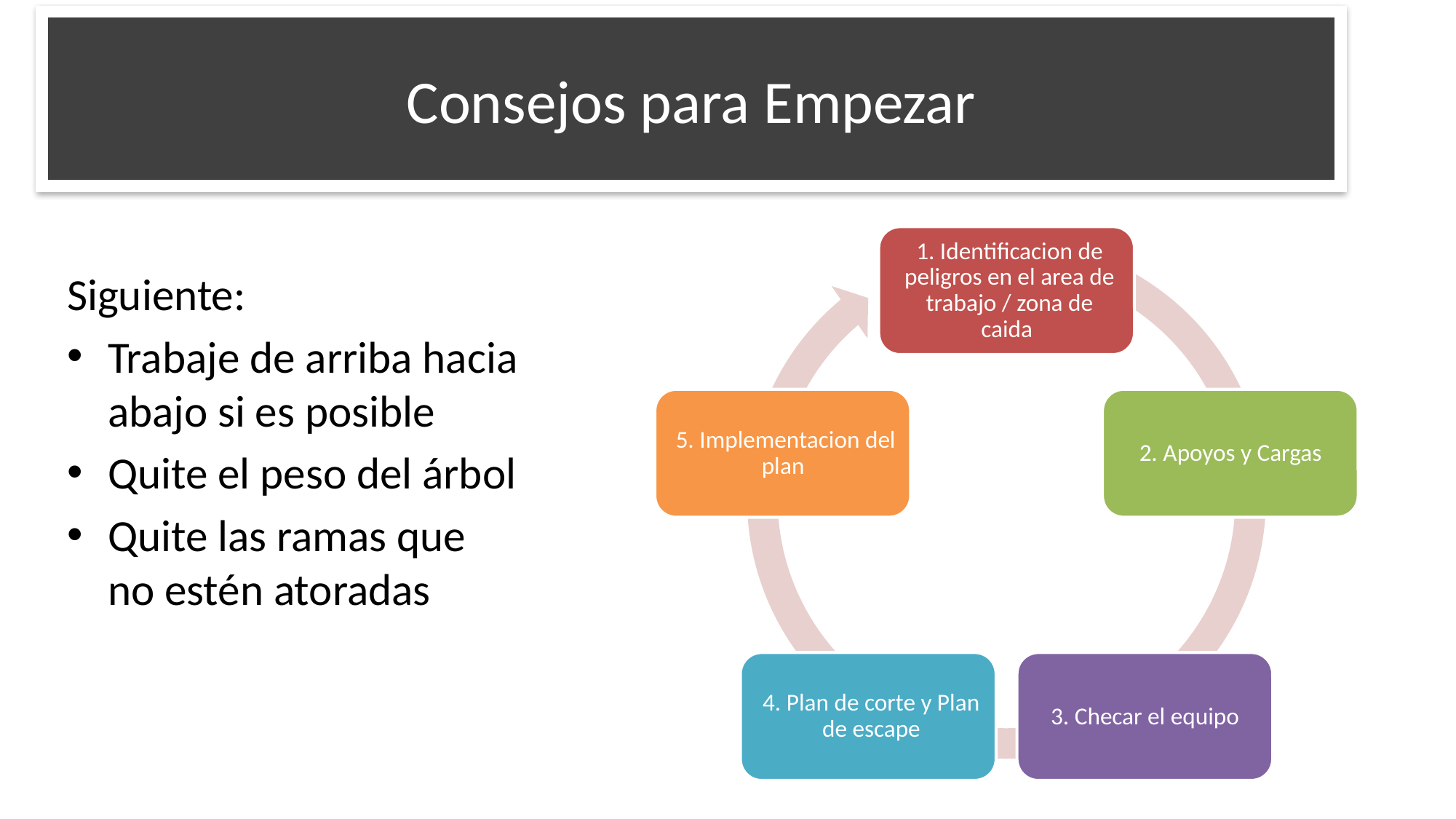

Consejos para Empezar

Siguiente:
Trabaje de arriba hacia abajo si es posible
Quite el peso del árbol
Quite las ramas que no estén atoradas
1. Identificacion de peligros en el area de trabajo / zona de caida
2. Apoyos y Cargas
3. Checar el equipo
4. Plan de corte y Plan de escape
5. Implementacion del plan